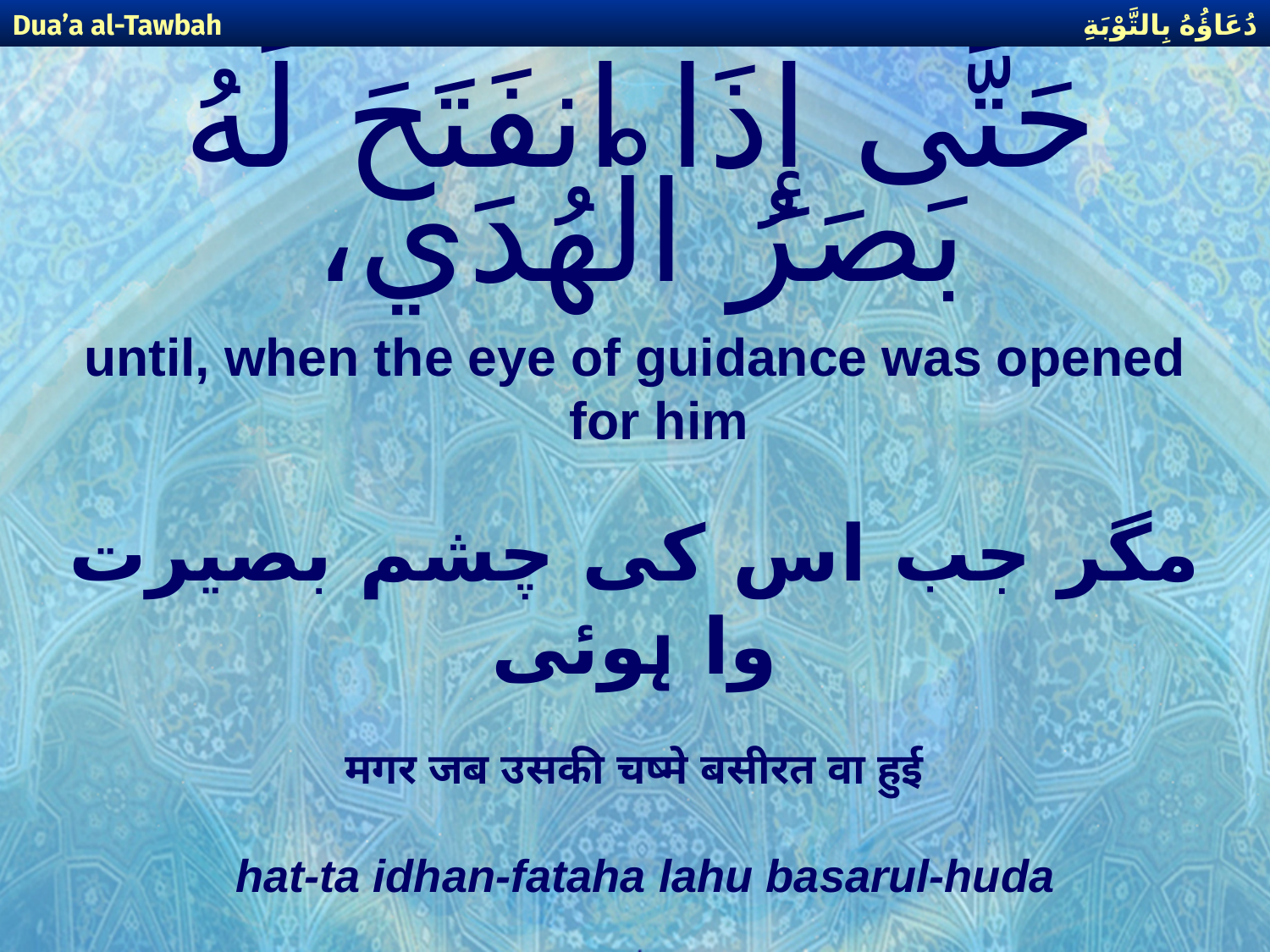

دُعَاؤُهُ بِالتَّوْبَةِ
Dua’a al-Tawbah
# حَتَّى إِذَا انفَتَحَ لَهُ بَصَرُ الْهُدَي،
until, when the eye of guidance was opened for him
مگر جب اس کی چشم بصیرت وا ہوئی
मगर जब उसकी चष्मे बसीरत वा हुई
hat-ta idhan-fataha lahu basarul-huda